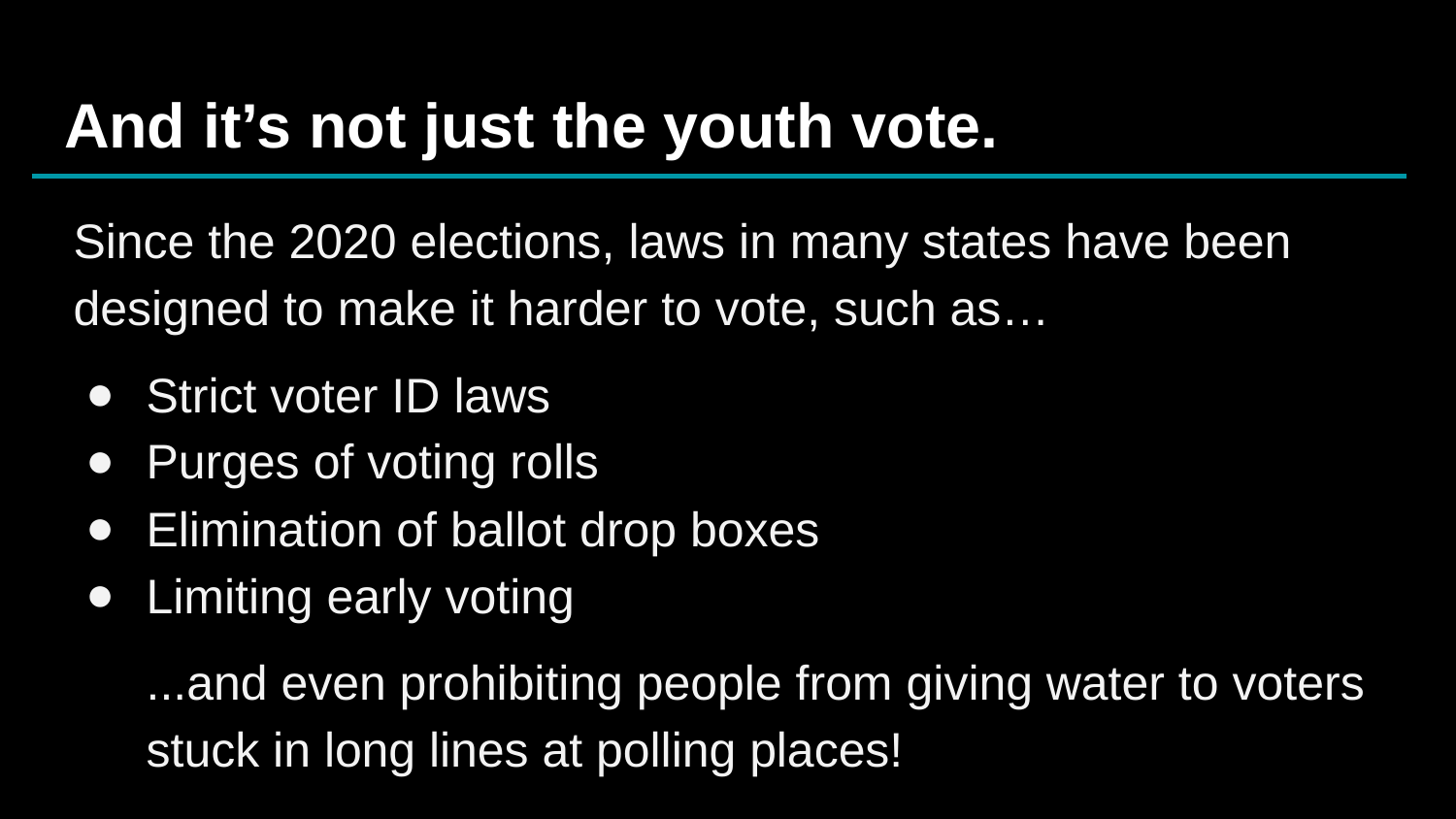

# And it’s not just the youth vote.
Since the 2020 elections, laws in many states have been designed to make it harder to vote, such as…
Strict voter ID laws
Purges of voting rolls
Elimination of ballot drop boxes
Limiting early voting
...and even prohibiting people from giving water to voters stuck in long lines at polling places!